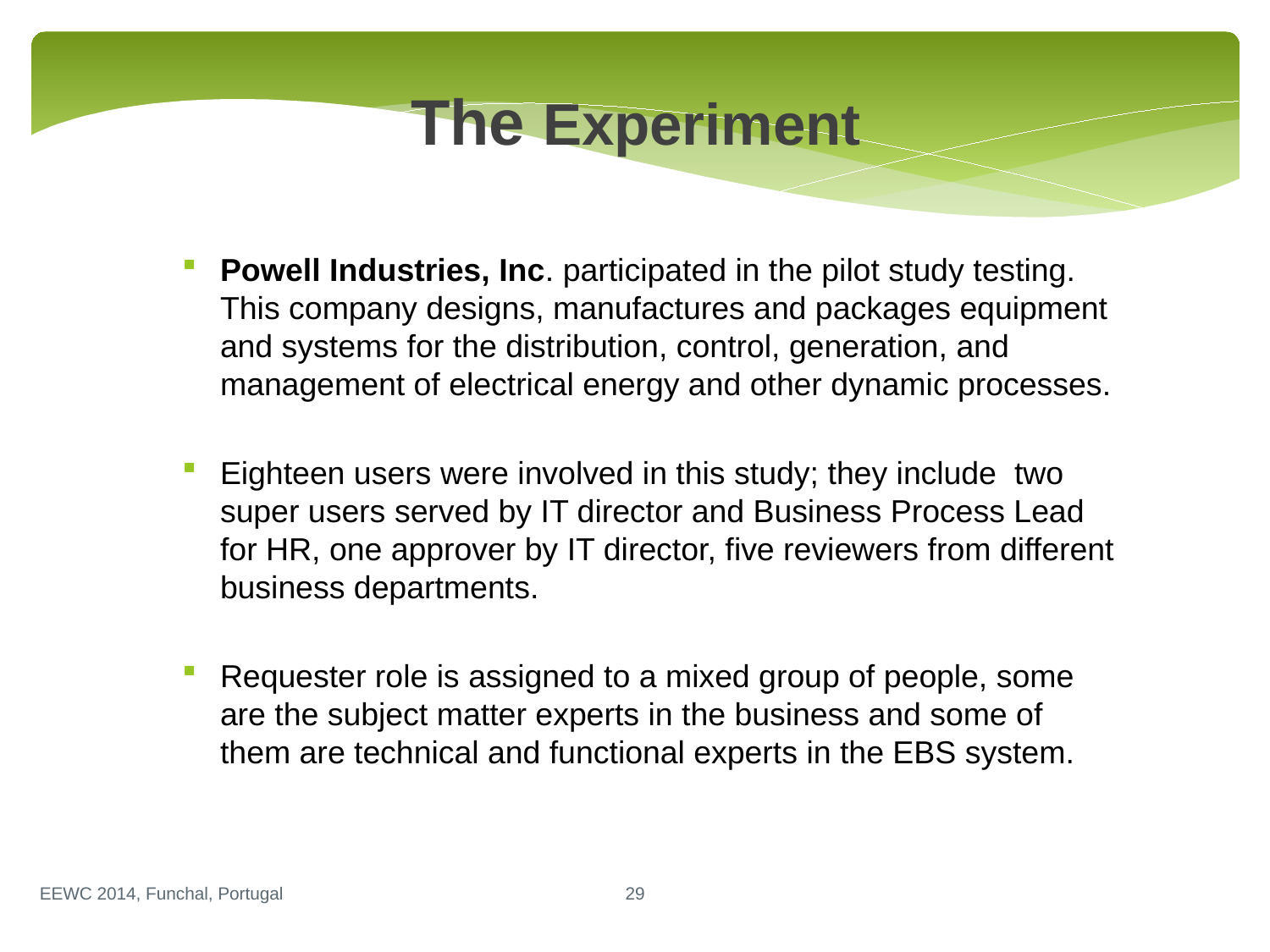

The Experiment
Powell Industries, Inc. participated in the pilot study testing. This company designs, manufactures and packages equipment and systems for the distribution, control, generation, and management of electrical energy and other dynamic processes.

Eighteen users were involved in this study; they include  two super users served by IT director and Business Process Lead for HR, one approver by IT director, five reviewers from different business departments.

Requester role is assigned to a mixed group of people, some are the subject matter experts in the business and some of them are technical and functional experts in the EBS system.

29
EEWC 2014, Funchal, Portugal